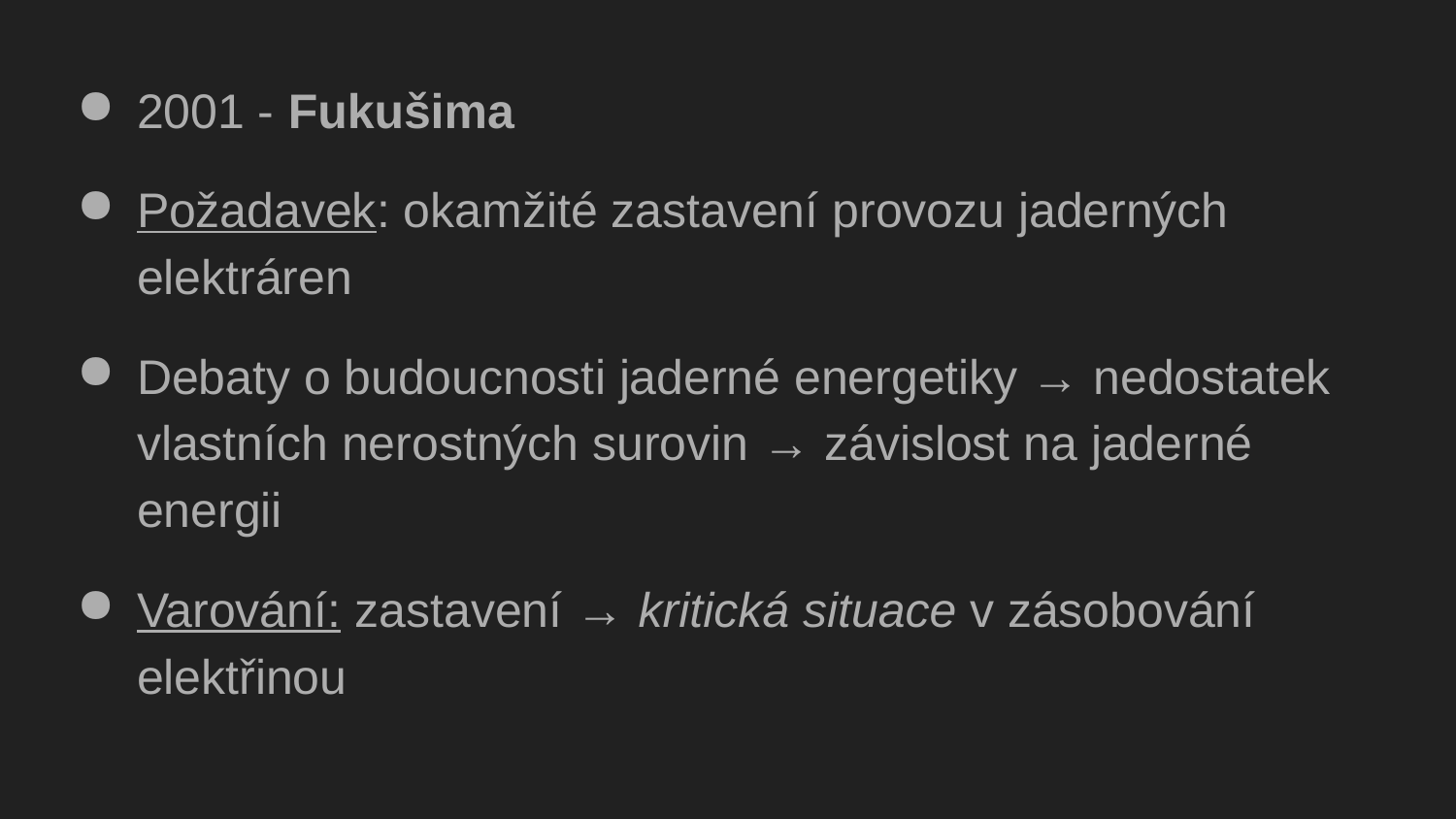

2001 - Fukušima
Požadavek: okamžité zastavení provozu jaderných elektráren
Debaty o budoucnosti jaderné energetiky → nedostatek vlastních nerostných surovin → závislost na jaderné energii
Varování: zastavení → kritická situace v zásobování elektřinou